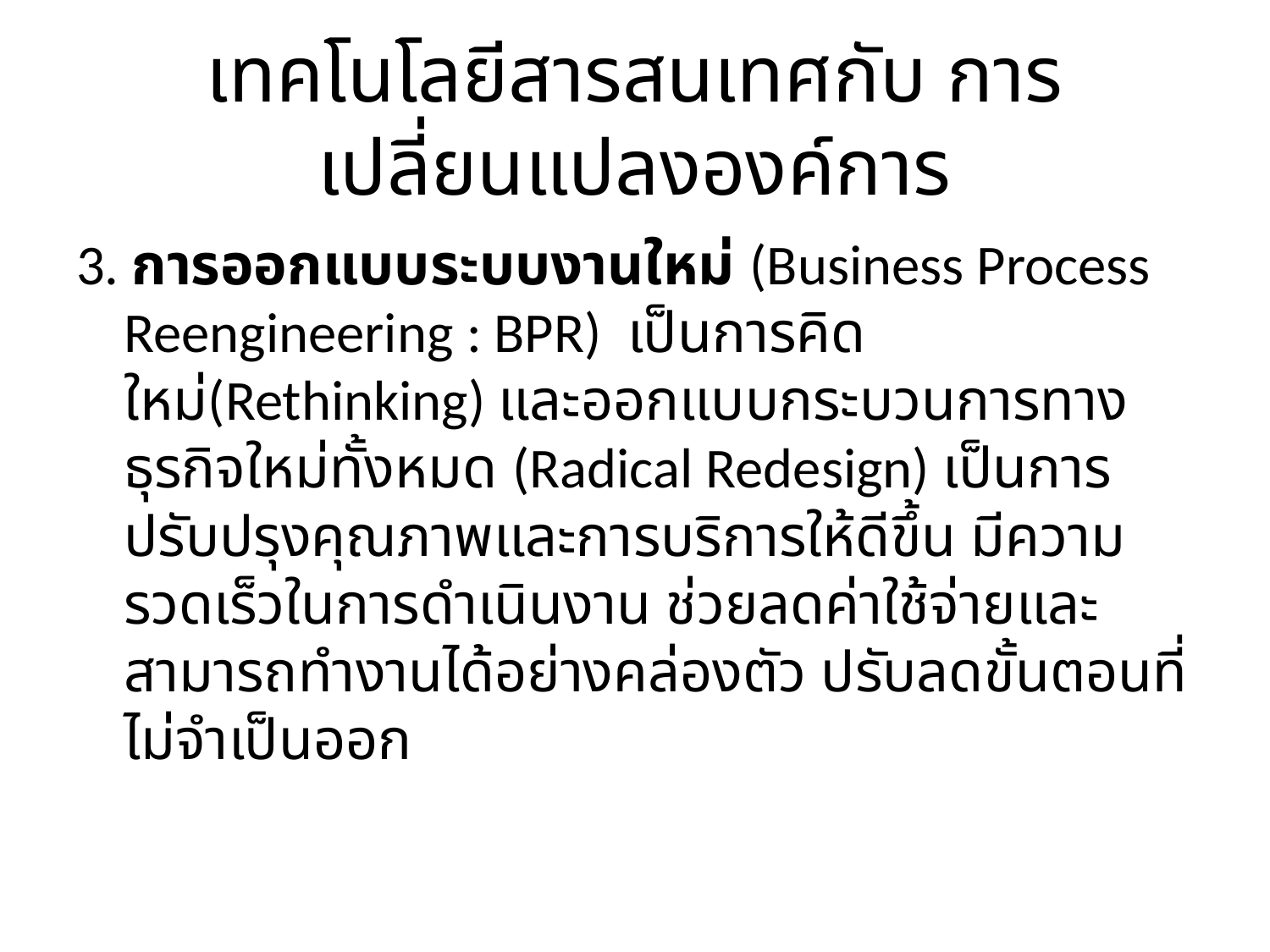

# เทคโนโลยีสารสนเทศกับ การเปลี่ยนแปลงองค์การ
3. การออกแบบระบบงานใหม่ (Business Process Reengineering : BPR)  เป็นการคิดใหม่(Rethinking) และออกแบบกระบวนการทางธุรกิจใหม่ทั้งหมด (Radical Redesign) เป็นการปรับปรุงคุณภาพและการบริการให้ดีขึ้น มีความรวดเร็วในการดำเนินงาน ช่วยลดค่าใช้จ่ายและสามารถทำงานได้อย่างคล่องตัว ปรับลดขั้นตอนที่ไม่จำเป็นออก